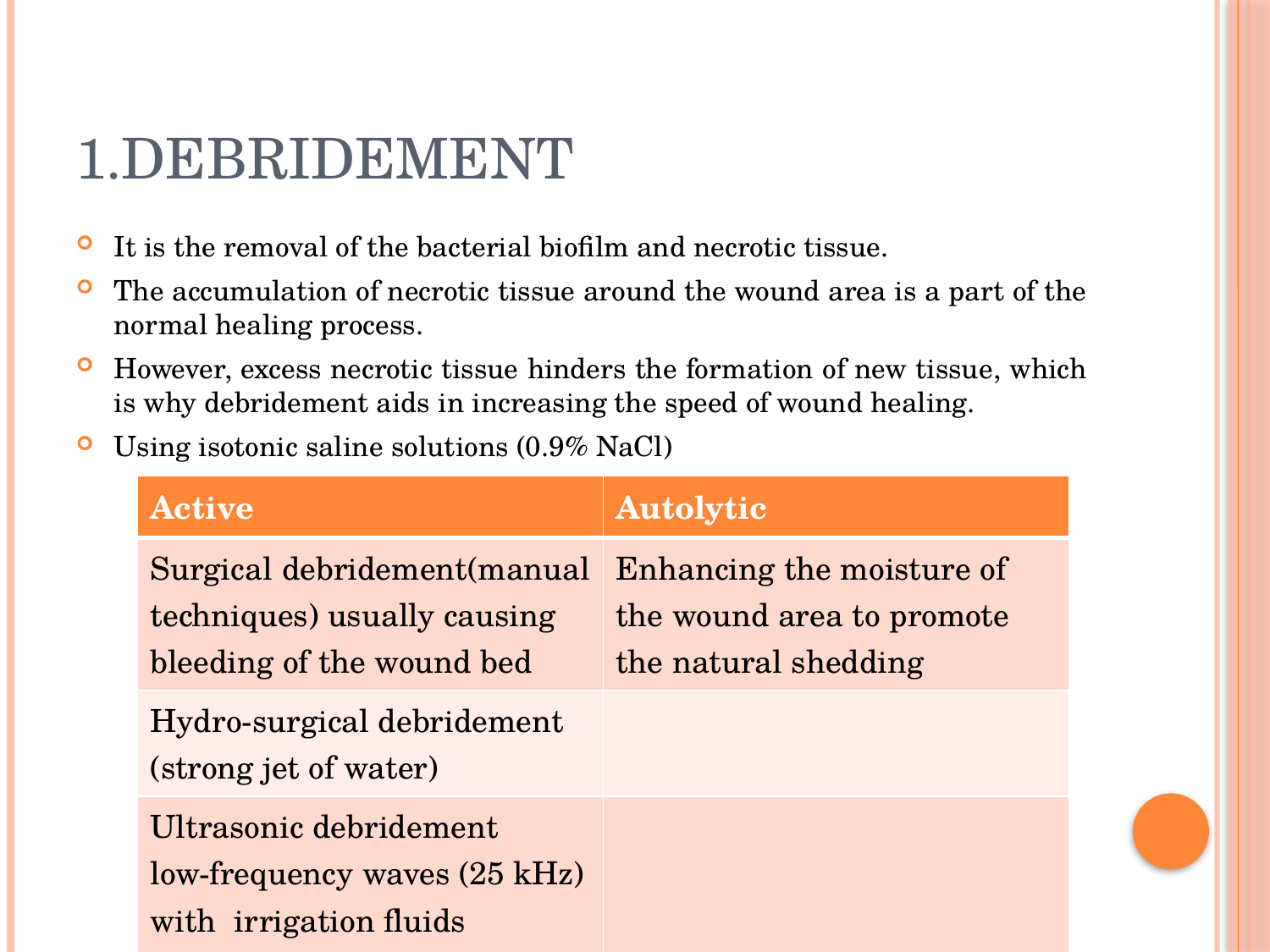

# 1.Debridement
It is the removal of the bacterial biofilm and necrotic tissue.
The accumulation of necrotic tissue around the wound area is a part of the normal healing process.
However, excess necrotic tissue hinders the formation of new tissue, which is why debridement aids in increasing the speed of wound healing.
Using isotonic saline solutions (0.9% NaCl)
| Active | Autolytic |
| --- | --- |
| Surgical debridement(manual techniques) usually causing bleeding of the wound bed | Enhancing the moisture of the wound area to promote the natural shedding |
| Hydro-surgical debridement (strong jet of water) |  |
| Ultrasonic debridement low-frequency waves (25 kHz) with irrigation fluids |  |